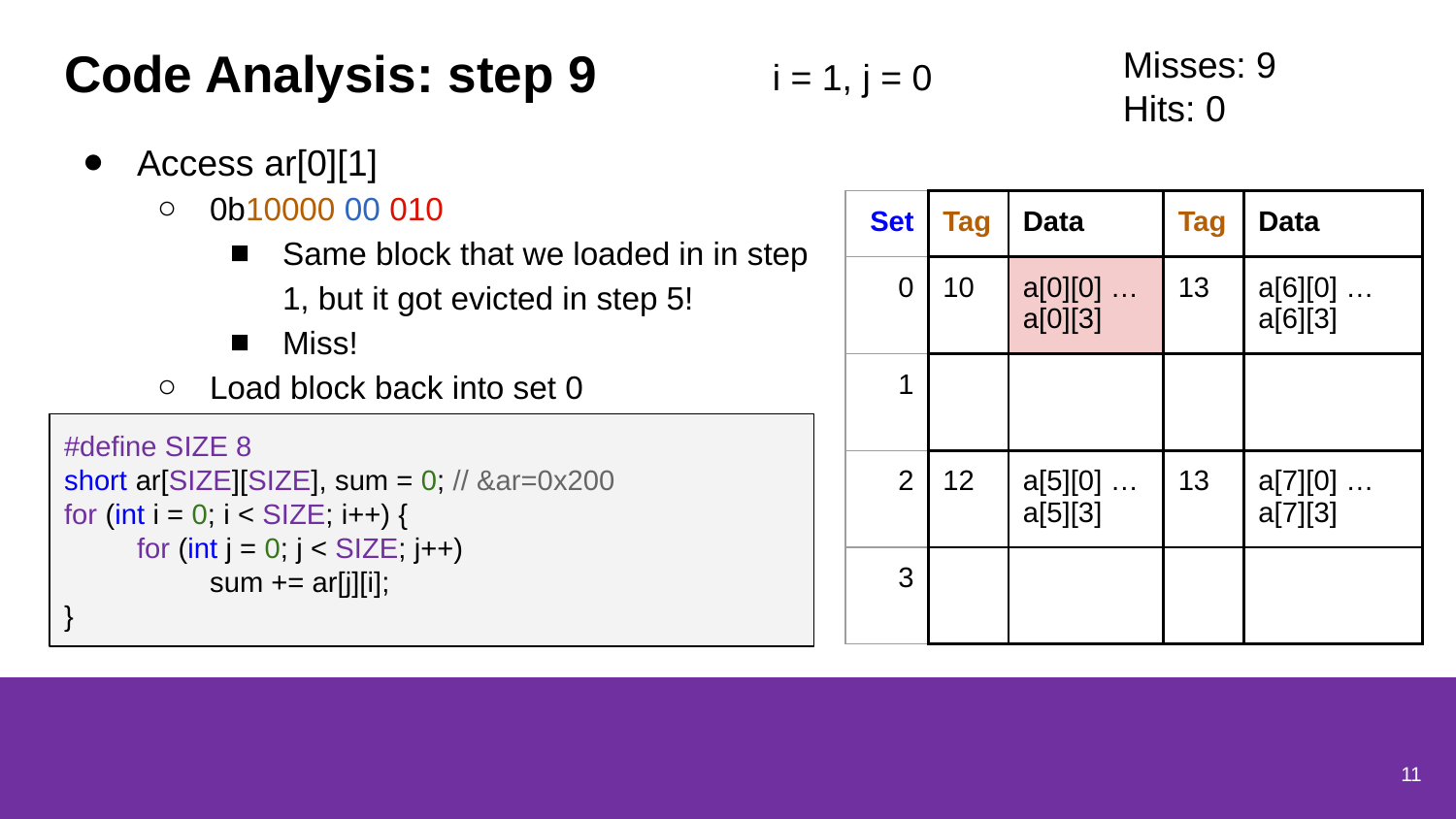

# Code Analysis: step 9
Misses: 9
Hits: 0
i = 1, j = 0
Access ar[0][1]
0b10000 00 010
Same block that we loaded in in step 1, but it got evicted in step 5!
Miss!
Load block back into set 0
| Set | Tag | Data | Tag | Data |
| --- | --- | --- | --- | --- |
| 0 | 10 | a[0][0] … a[0][3] | 13 | a[6][0] … a[6][3] |
| 1 |  |  |  |  |
| 2 | 12 | a[5][0] … a[5][3] | 13 | a[7][0] … a[7][3] |
| 3 |  |  |  |  |
#define SIZE 8
short ar[SIZE][SIZE], sum = 0; // &ar=0x200
for (int i = 0; i < SIZE; i++) {
for (int j = 0; j < SIZE; j++)
sum += ar[j][i];
}
11